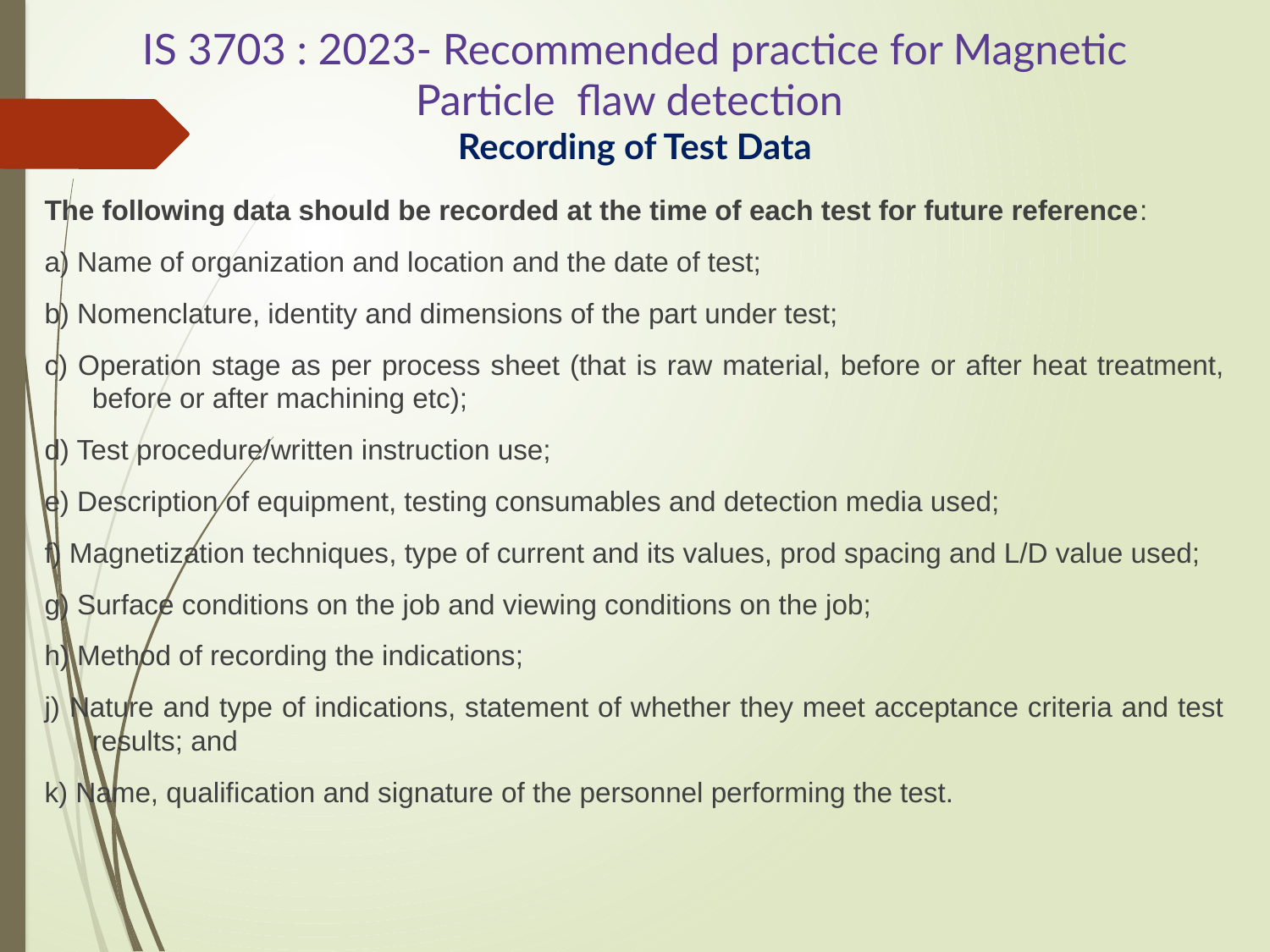

# IS 3703 : 2023- Recommended practice for Magnetic Particle  flaw detection Recording of Test Data
The following data should be recorded at the time of each test for future reference:
a) Name of organization and location and the date of test;
b) Nomenclature, identity and dimensions of the part under test;
c) Operation stage as per process sheet (that is raw material, before or after heat treatment, before or after machining etc);
d) Test procedure/written instruction use;
e) Description of equipment, testing consumables and detection media used;
f) Magnetization techniques, type of current and its values, prod spacing and L/D value used;
g) Surface conditions on the job and viewing conditions on the job;
h) Method of recording the indications;
j) Nature and type of indications, statement of whether they meet acceptance criteria and test results; and
k) Name, qualification and signature of the personnel performing the test.